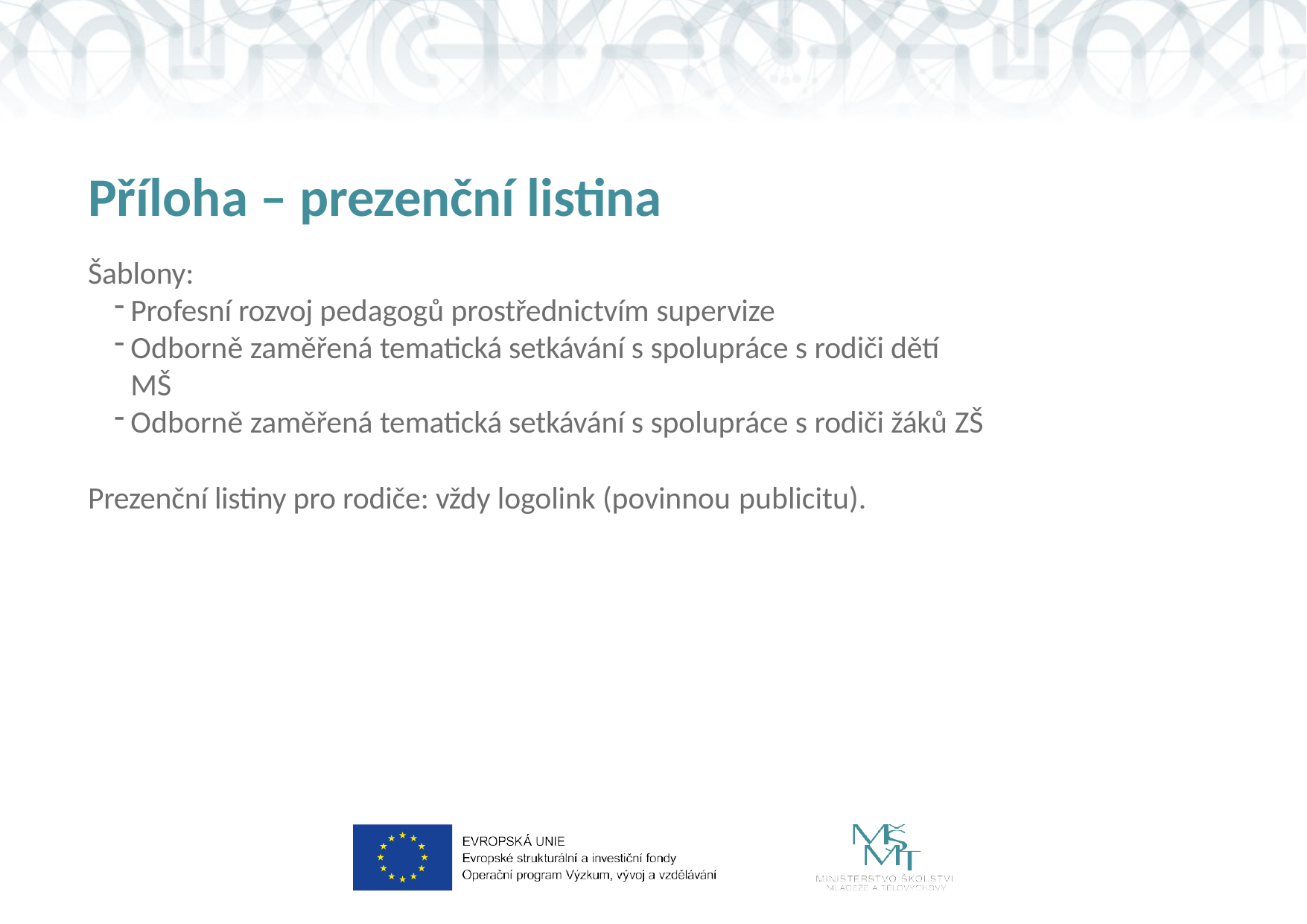

# Příloha – prezenční listina
Šablony:
Profesní rozvoj pedagogů prostřednictvím supervize
Odborně zaměřená tematická setkávání s spolupráce s rodiči dětí MŠ
Odborně zaměřená tematická setkávání s spolupráce s rodiči žáků ZŠ

Prezenční listiny pro rodiče: vždy logolink (povinnou publicitu).